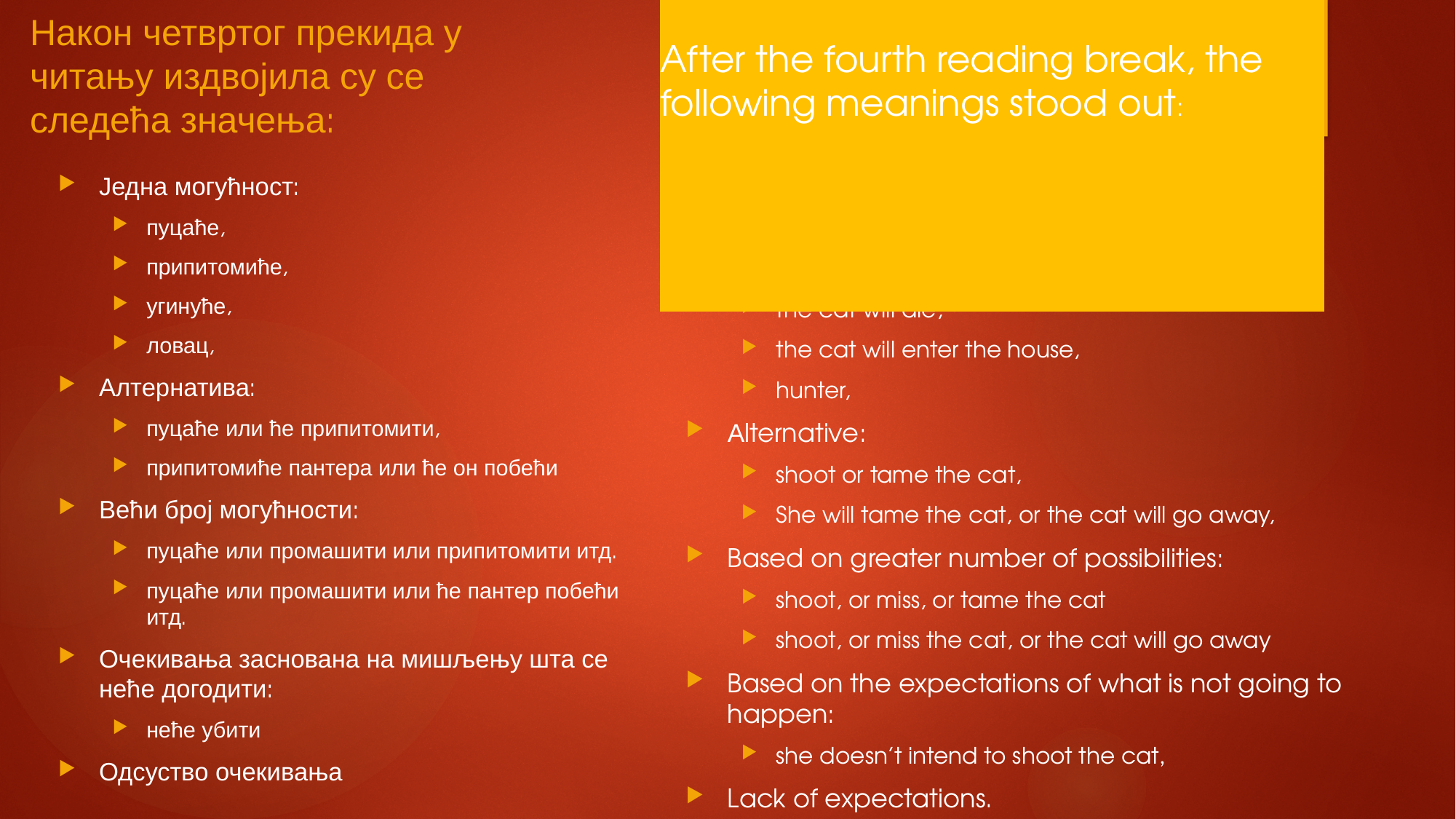

Након четвртог прекида у читању издвојила су се следећа значења:
After the fourth reading break, the following meanings stood out:
Једна могућност:
пуцаће,
припитомиће,
угинуће,
ловац,
Алтернатива:
пуцаће или ће припитомити,
припитомиће пантера или ће он побећи
Већи број могућности:
пуцаће или промашити или припитомити итд.
пуцаће или промашити или ће пантер побећи итд.
Очекивања заснована на мишљењу шта се неће догодити:
неће убити
Одсуство очекивања

Based on one possibility:
she will shoot the cat,
she will tame the cat,
the cat will die,
the cat will enter the house,
hunter,
Аlternative:
shoot or tame the cat,
She will tame the cat, or the cat will go away,
Based on greater number of possibilities:
shoot, or miss, or tame the cat
shoot, or miss the cat, or the cat will go away
Based on the expectations of what is not going to happen:
she doesn’t intend to shoot the cat,
Lack of expectations.